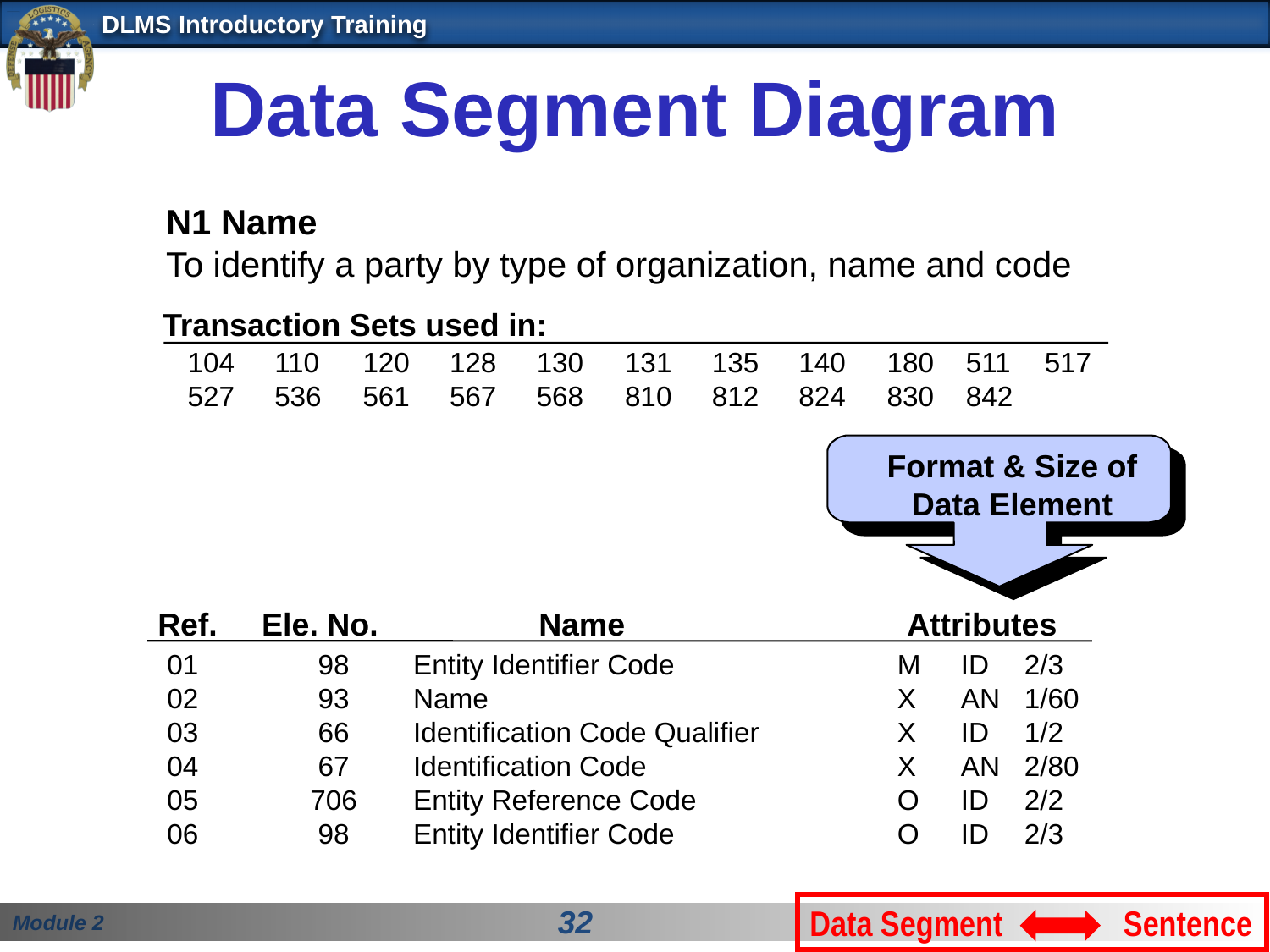

# Data Segment Diagram
N1 Name
To identify a party by type of organization, name and code
Transaction Sets used in:

104	110	120	128	130	131	135	140	180	511	517
527	536	561	567	568	810	812	824	830	842

Format & Size of Data Element
Ref.     Ele. No.     	Name                                Attributes

01 	 98     	Entity Identifier Code	M	ID  	2/3
02           	 93  	Name                    	X	AN  	1/60
03          	 66   	Identification Code Qualifier	X 	ID    	1/2
04           	 67  	Identification Code  	X	AN  	2/80
05         	706 	Entity Reference Code	O 	ID   	2/2
06           	 98   	Entity Identifier Code	O 	ID   	2/3
Data Segment               Sentence